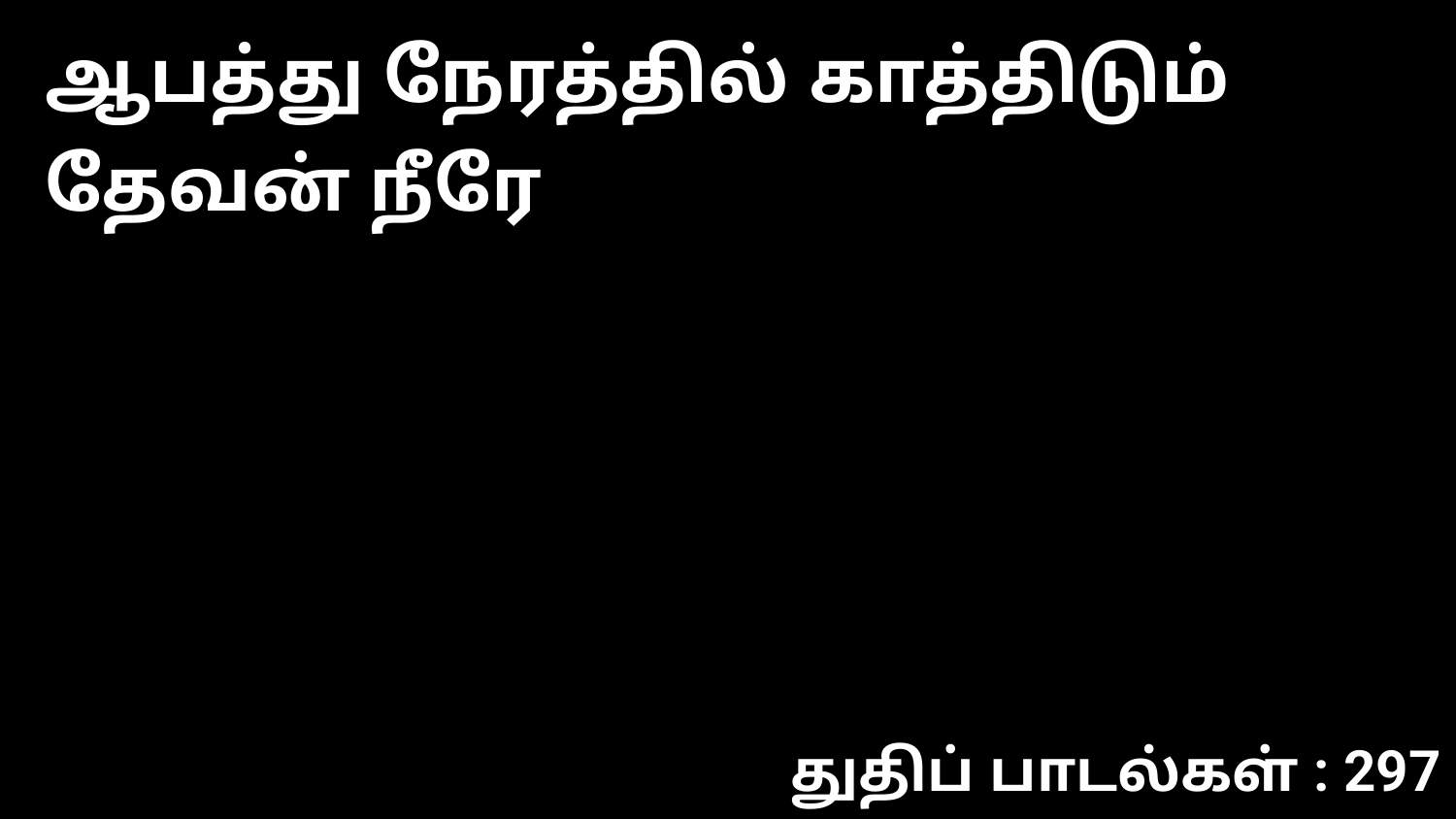

ஆபத்து நேரத்தில் காத்திடும் தேவன் நீரே
துதிப் பாடல்கள் : 297